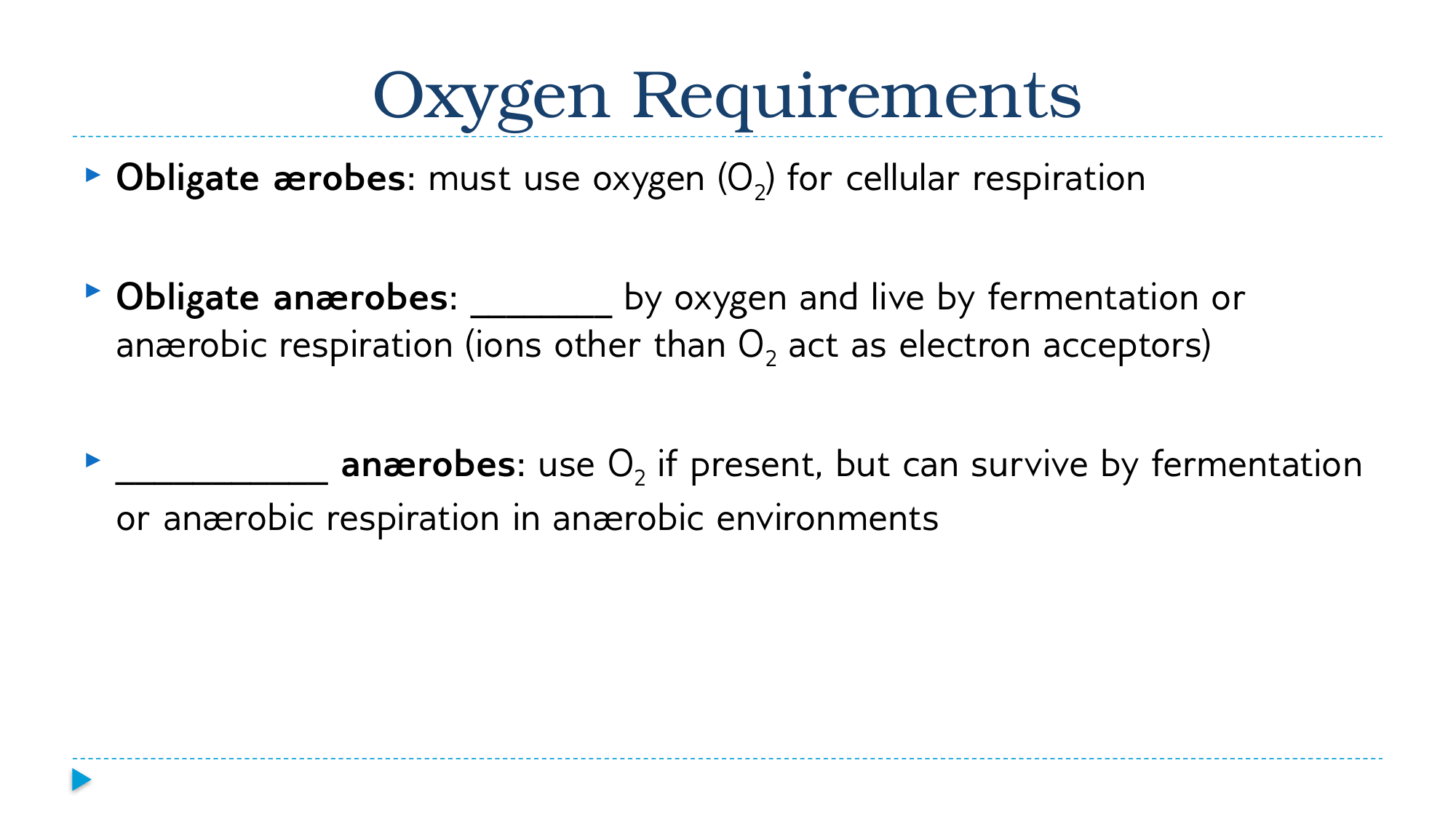

# Oxygen Requirements
Obligate aerobes: must use oxygen (O2) for cellular respiration

Obligate anaerobes: ________ by oxygen and live by fermentation or anaerobic respiration (ions other than O2 act as electron acceptors)

___________ anaerobes: use O2 if present, but can survive by fermentation or anaerobic respiration in anaerobic environments